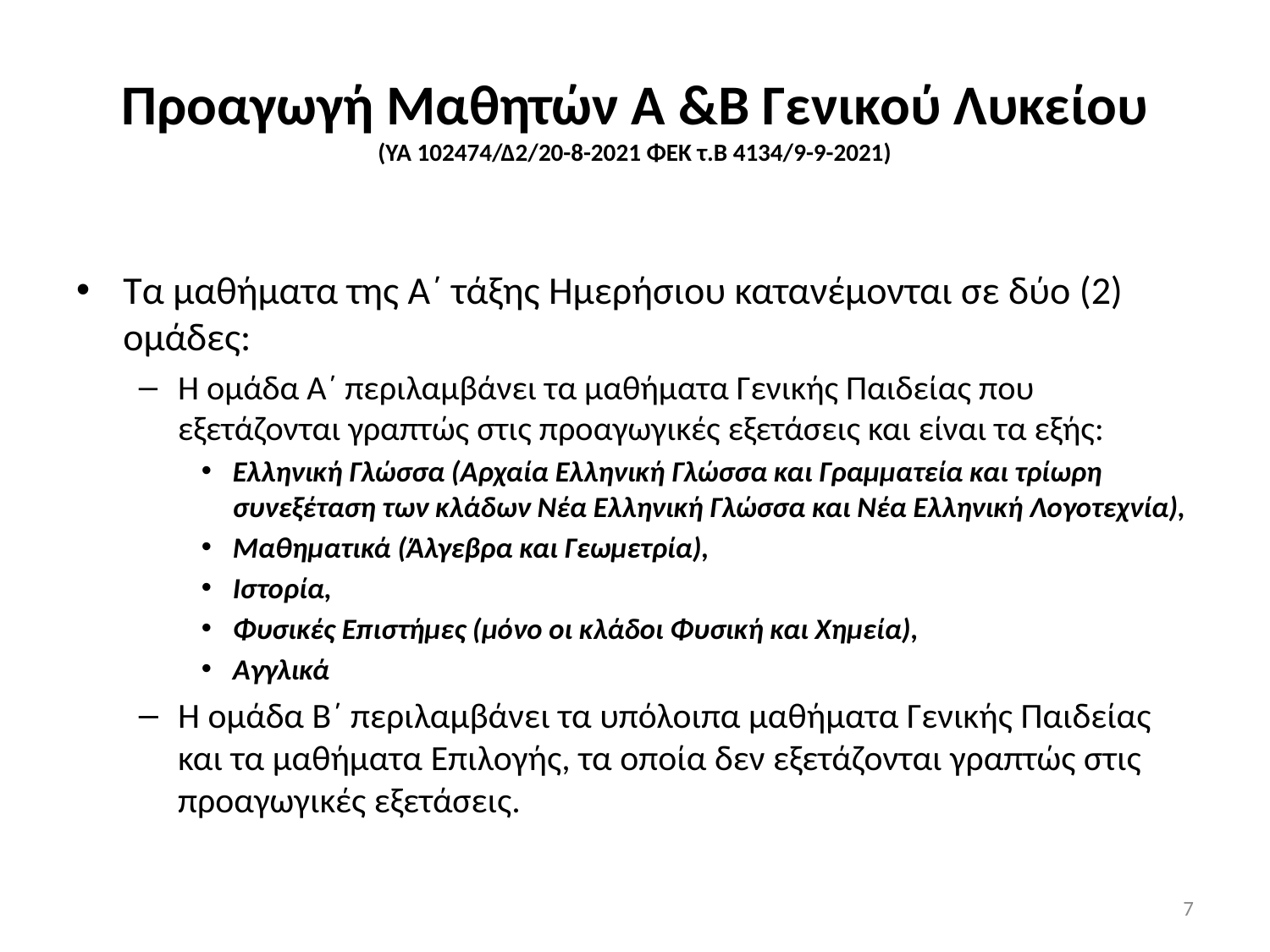

# Προαγωγή Μαθητών Α &Β Γενικού Λυκείου (ΥΑ 102474/Δ2/20-8-2021 ΦΕΚ τ.Β 4134/9-9-2021)

Τα μαθήματα της Α΄ τάξης Ημερήσιου κατανέμονται σε δύο (2) ομάδες:
Η ομάδα Α΄ περιλαμβάνει τα μαθήματα Γενικής Παιδείας που εξετάζονται γραπτώς στις προαγωγικές εξετάσεις και είναι τα εξής:
Ελληνική Γλώσσα (Αρχαία Ελληνική Γλώσσα και Γραμματεία και τρίωρη συνεξέταση των κλάδων Νέα Ελληνική Γλώσσα και Νέα Ελληνική Λογοτεχνία),
Μαθηματικά (Άλγεβρα και Γεωμετρία),
Ιστορία,
Φυσικές Επιστήμες (μόνο οι κλάδοι Φυσική και Χημεία),
Αγγλικά
Η ομάδα Β΄ περιλαμβάνει τα υπόλοιπα μαθήματα Γενικής Παιδείας και τα μαθήματα Επιλογής, τα οποία δεν εξετάζονται γραπτώς στις προαγωγικές εξετάσεις.

7